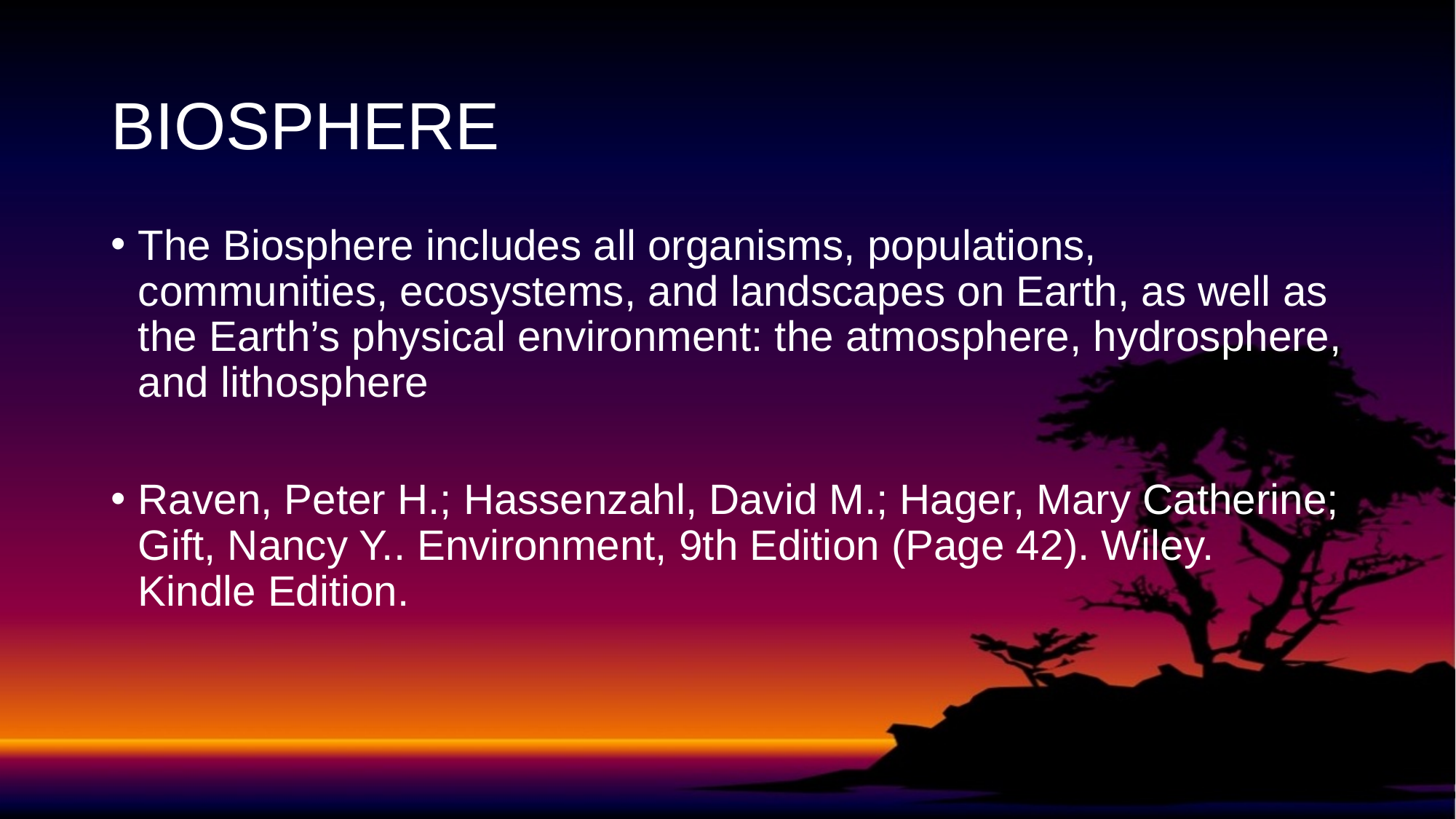

# BIOSPHERE
The Biosphere includes all organisms, populations, communities, ecosystems, and landscapes on Earth, as well as the Earth’s physical environment: the atmosphere, hydrosphere, and lithosphere

Raven, Peter H.; Hassenzahl, David M.; Hager, Mary Catherine; Gift, Nancy Y.. Environment, 9th Edition (Page 42). Wiley. Kindle Edition.